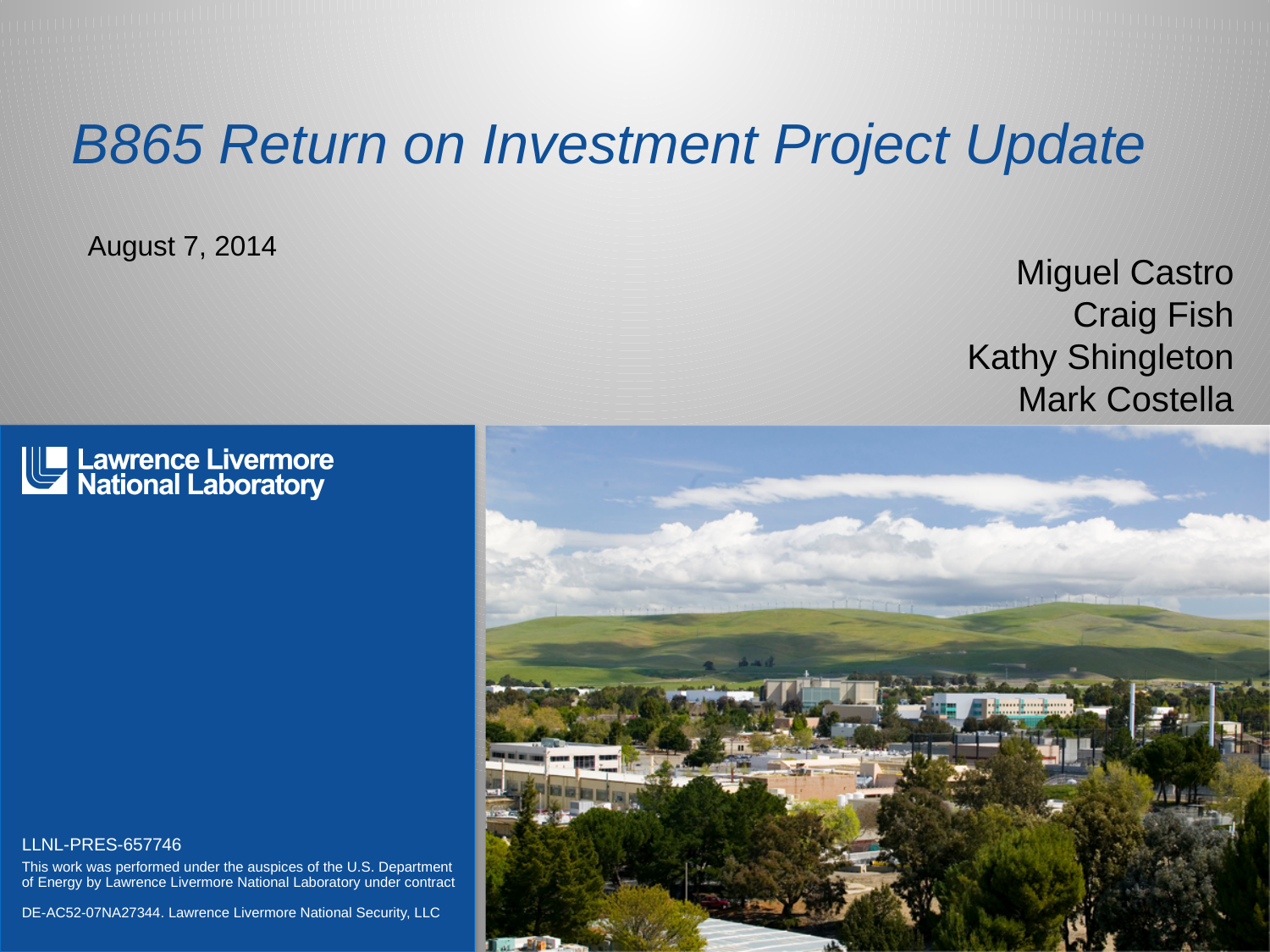

# B865 Return on Investment Project Update
August 7, 2014
Miguel Castro
Craig Fish
Kathy Shingleton
Mark Costella